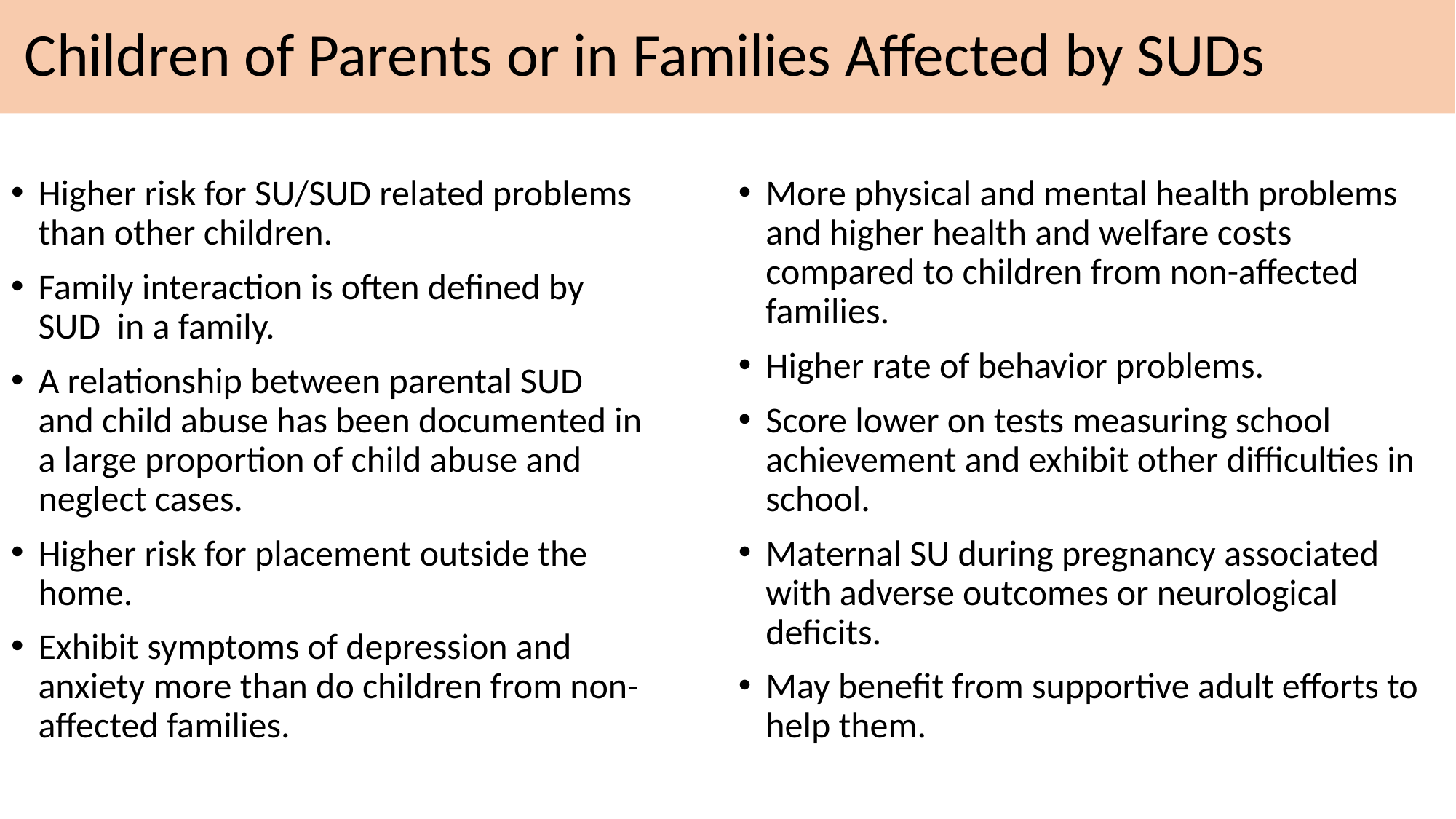

Children of Parents or in Families Affected by SUDs
Higher risk for SU/SUD related problems than other children.
Family interaction is often defined by SUD  in a family.
A relationship between parental SUD and child abuse has been documented in a large proportion of child abuse and neglect cases.
Higher risk for placement outside the home.
Exhibit symptoms of depression and anxiety more than do children from non-affected families.

More physical and mental health problems and higher health and welfare costs compared to children from non-affected families.
Higher rate of behavior problems.
Score lower on tests measuring school achievement and exhibit other difficulties in school.
Maternal SU during pregnancy associated with adverse outcomes or neurological deficits.
May benefit from supportive adult efforts to help them.